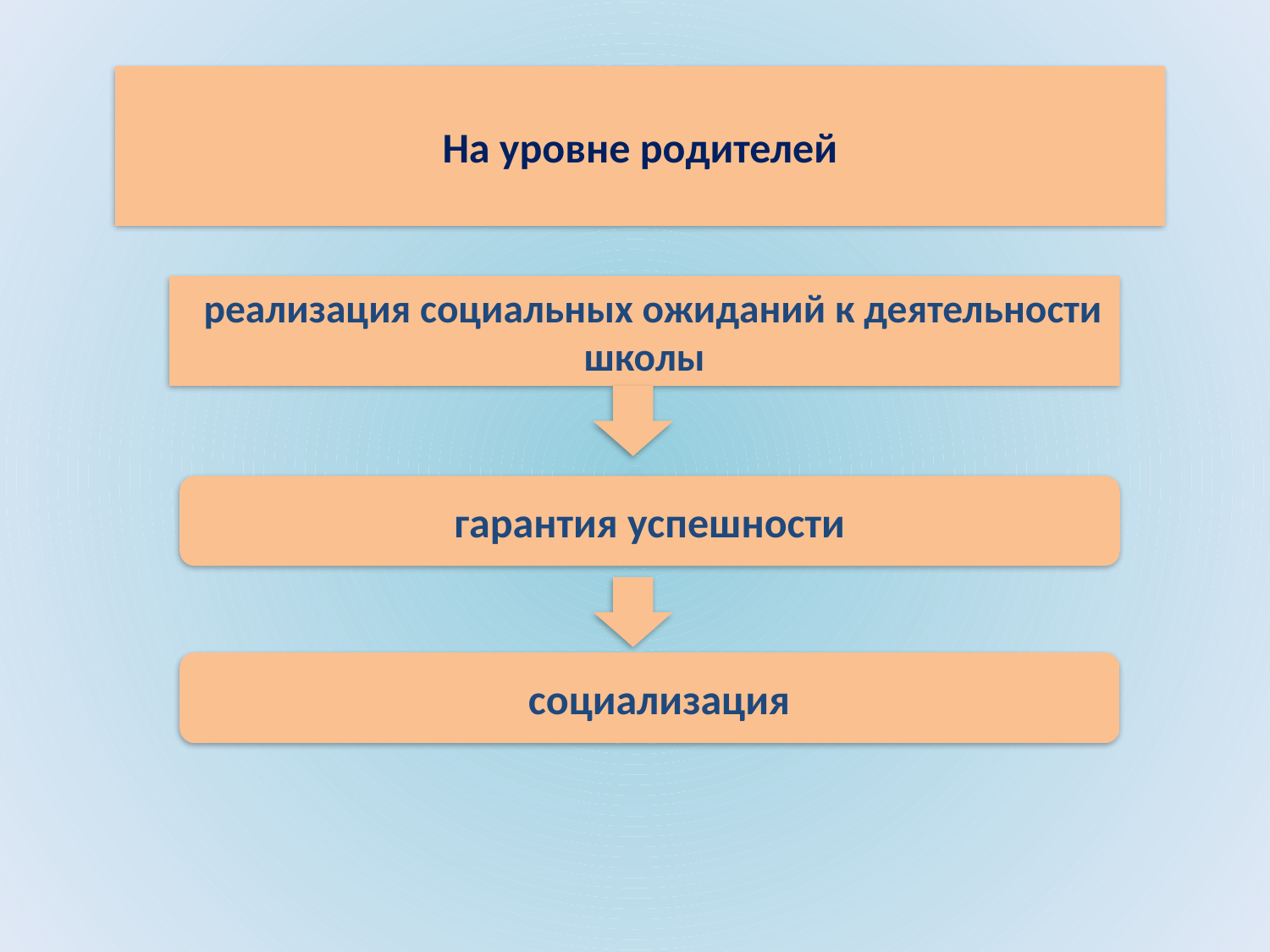

# На уровне родителей
  реализация социальных ожиданий к деятельности школы

гарантия успешности

  социализация